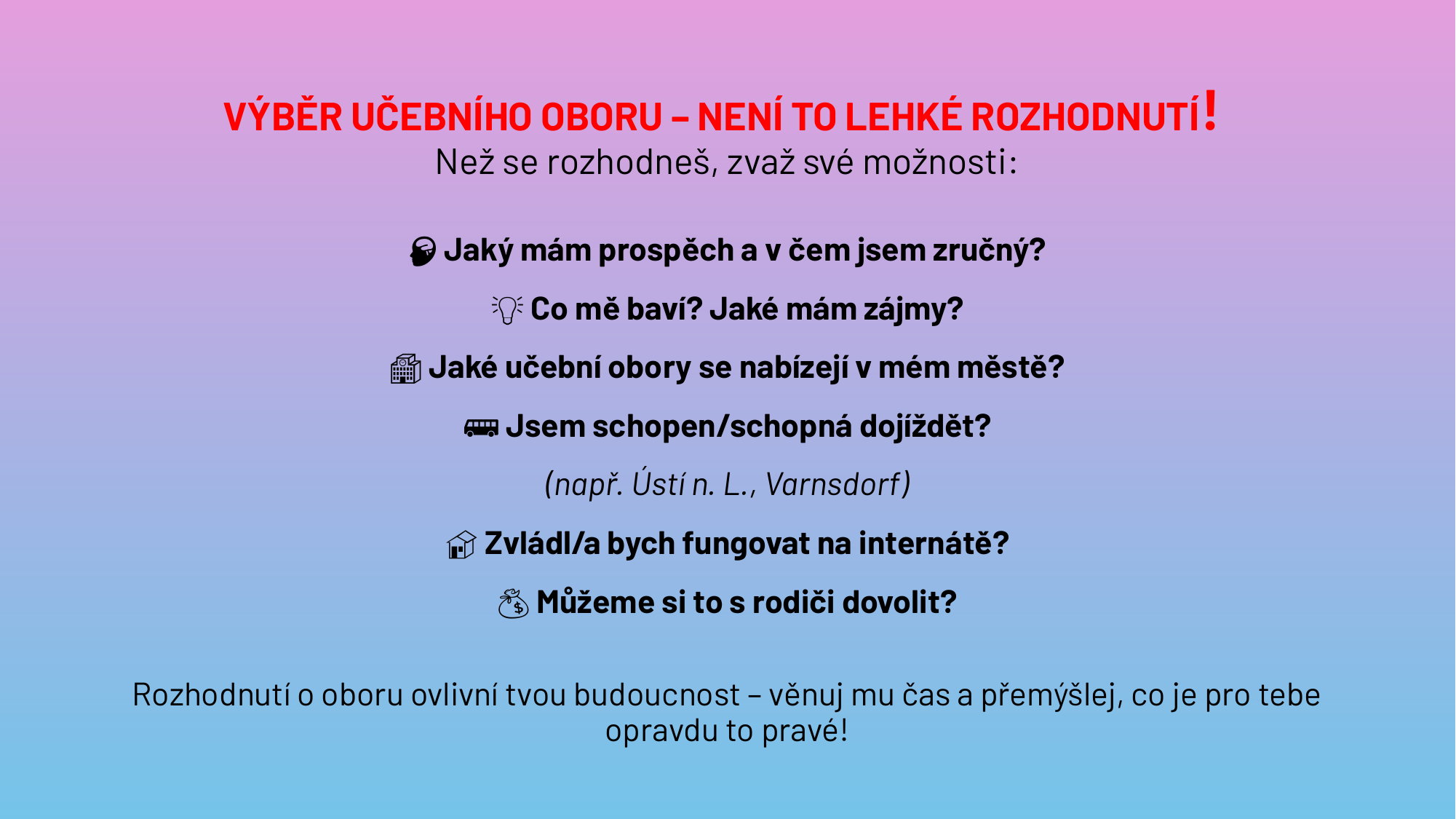

# VÝBĚR UČEBNÍHO OBORU – NENÍ TO LEHKÉ ROZHODNUTÍ! Než se rozhodneš, zvaž své možnosti:
🧠 Jaký mám prospěch a v čem jsem zručný?
💡 Co mě baví? Jaké mám zájmy?
🏫 Jaké učební obory se nabízejí v mém městě?
🚌 Jsem schopen/schopná dojíždět?
(např. Ústí n. L., Varnsdorf)
🏠 Zvládl/a bych fungovat na internátě?
💰 Můžeme si to s rodiči dovolit?

Rozhodnutí o oboru ovlivní tvou budoucnost – věnuj mu čas a přemýšlej, co je pro tebe opravdu to pravé!